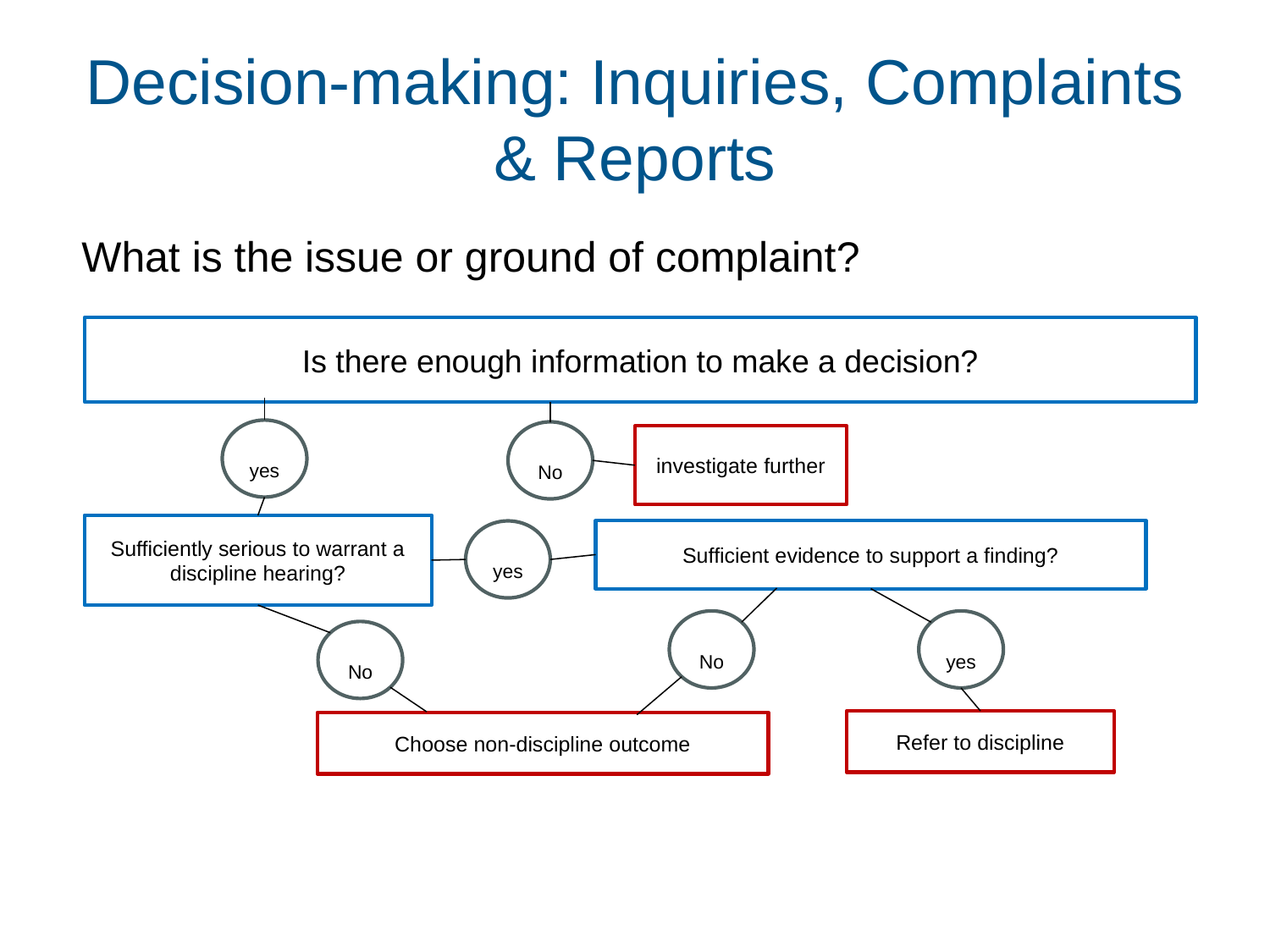

# Decision-making: Inquiries, Complaints & Reports
What is the issue or ground of complaint?

Is there enough information to make a decision?
If yes
If No
investigate further
Sufficiently serious to warrant a discipline hearing?
Sufficient evidence to support a finding?
If yes
If No
If yes
if
No
Refer to discipline
Choose non-discipline outcome
Choose non-discipline outcome